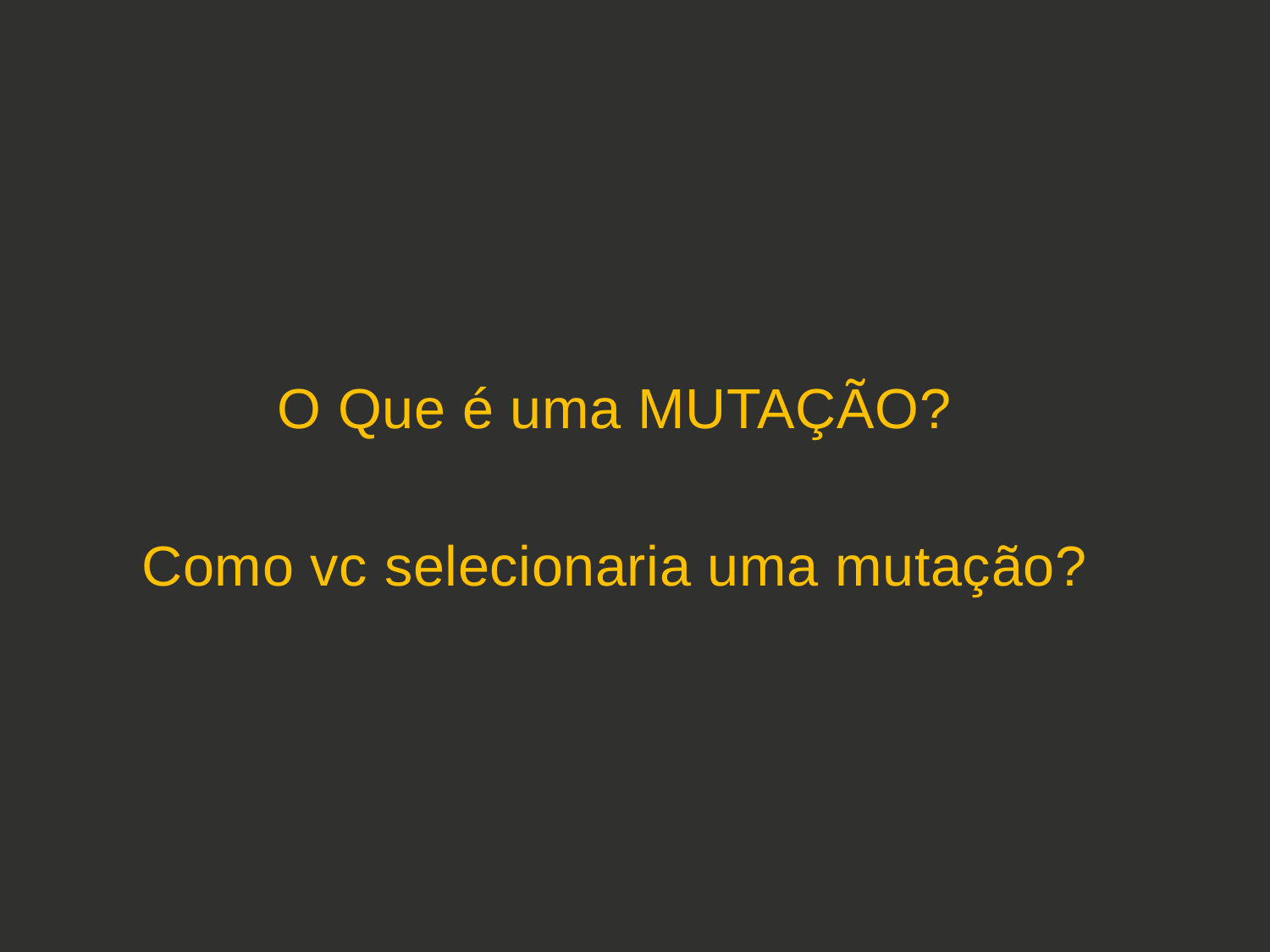

O Que é uma MUTAÇÃO?

Como vc selecionaria uma mutação?